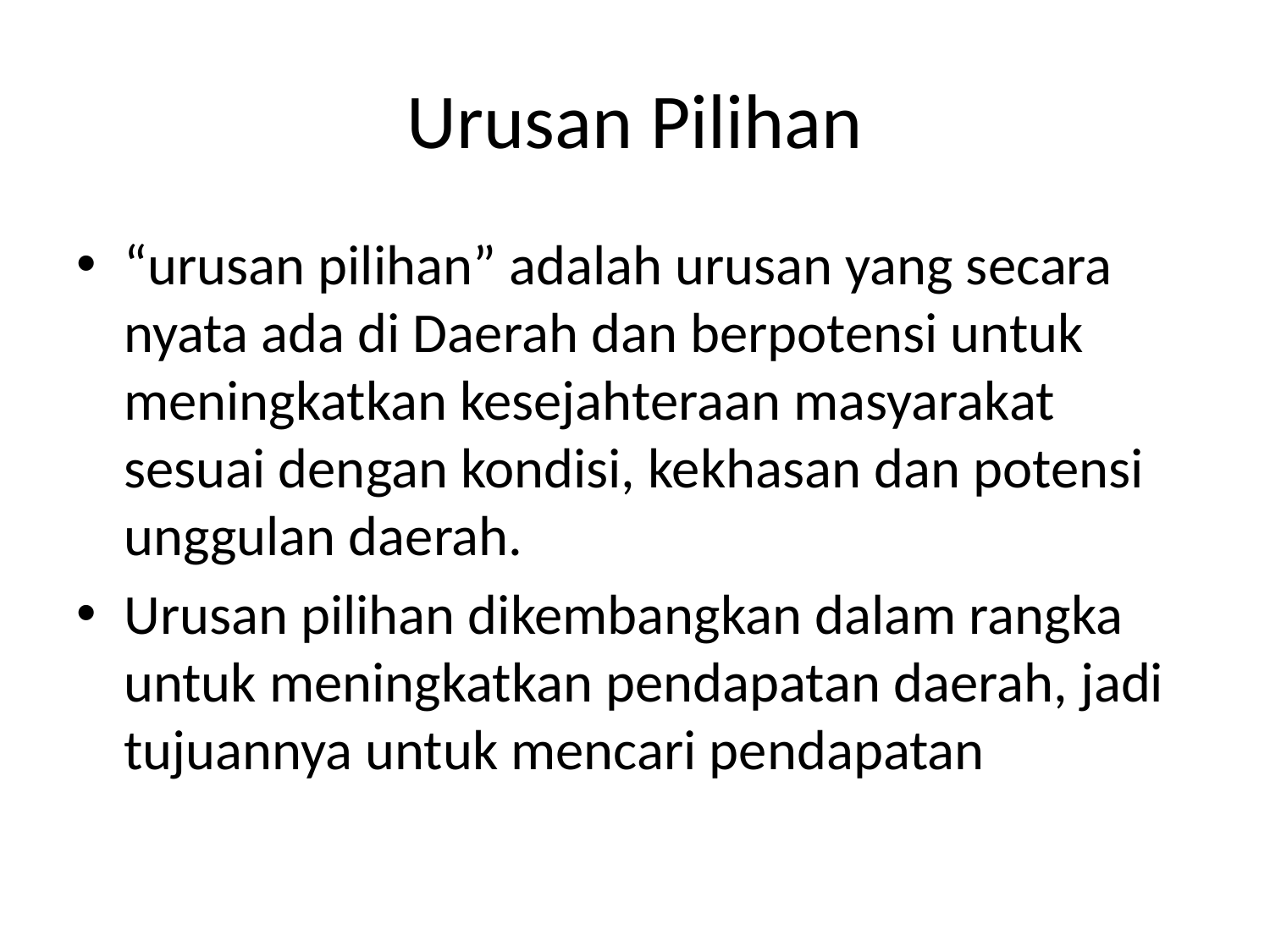

# Urusan Pilihan
“urusan pilihan” adalah urusan yang secara  nyata ada di Daerah dan berpotensi untuk meningkatkan kesejahteraan masyarakat sesuai dengan kondisi, kekhasan dan potensi unggulan daerah.
Urusan pilihan dikembangkan dalam rangka untuk meningkatkan pendapatan daerah, jadi tujuannya untuk mencari pendapatan